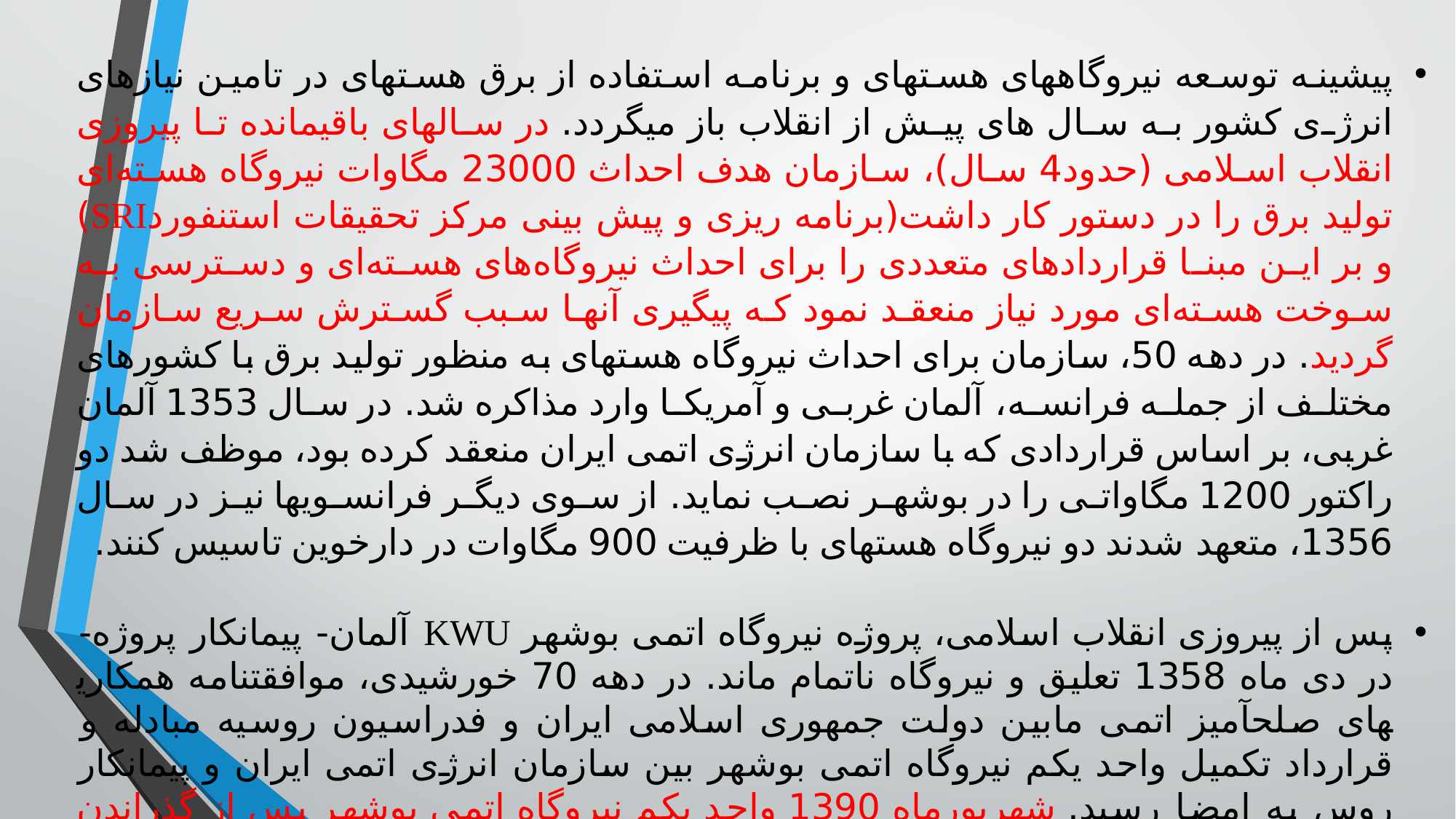

پیشینه توسعه نیروگاه­های هسته­ای و برنامه استفاده از برق هسته­ای در تامین نیازهای انرژی کشور به سال های پیش از انقلاب باز می­گردد. در سالهای باقیمانده تا پیروزی انقلاب اسلامی (حدود4 سال)، سازمان هدف احداث 23000 مگاوات نیروگاه هسته‌ای تولید برق را در دستور کار داشت(برنامه ریزی و پیش بینی مرکز تحقیقات استنفوردSRI) و بر این مبنا قراردادهای متعددی را برای احداث نیروگاه‌های هسته‌ای و دسترسی به سوخت هسته‌ای مورد نیاز منعقد نمود که پیگیری آنها سبب گسترش سریع سازمان گردید. در دهه 50، سازمان برای احداث نیروگاه هسته­ای به منظور تولید برق با کشورهای مختلف از جمله فرانسه، آلمان غربی و آمریکا وارد مذاکره شد. در سال 1353 آلمان غربی، بر اساس قراردادی که با سازمان انرژی اتمی ایران منعقد کرده بود، موظف شد دو راکتور 1200 مگاواتی را در بوشهر نصب نماید. از سوی دیگر فرانسوی­ها نیز در سال 1356، متعهد شدند دو نیروگاه هسته­ای با ظرفیت 900 مگاوات در دارخوین تاسیس کنند.

پس از پیروزی انقلاب اسلامی، پروژه نیروگاه اتمی بوشهر KWU آلمان- پیمانکار پروژه- در دی ماه 1358 تعلیق و نیروگاه ناتمام ماند. در دهه 70 خورشیدی، موافقتنامه همکاری­های صلح­آمیز اتمی مابین دولت جمهوری اسلامی ایران و فدراسیون روسیه مبادله و قرارداد تکمیل واحد یکم نیروگاه اتمی بوشهر بین سازمان انرژی اتمی ایران و پیمانکار روس به امضا رسید. شهریورماه 1390 واحد یکم نیروگاه اتمی بوشهر پس از گذراندن موفقیت‌آمیز آزمون‌های راه‌اندازی برای نخستین بار به شبکه برق سراسری متصل شد و هم­اکنون نیز با توان 1000 مگاوات الکتریکی فعالیت می­کند. واحد يكم نيروگاه اتمي بوشهر پس از موفقيت در تست‌هاي دوره راه‌اندازي در مهرماه 1392 به شركت بهره‌برداري نيروگاه اتمي بوشهر، تحويل موقت شد.